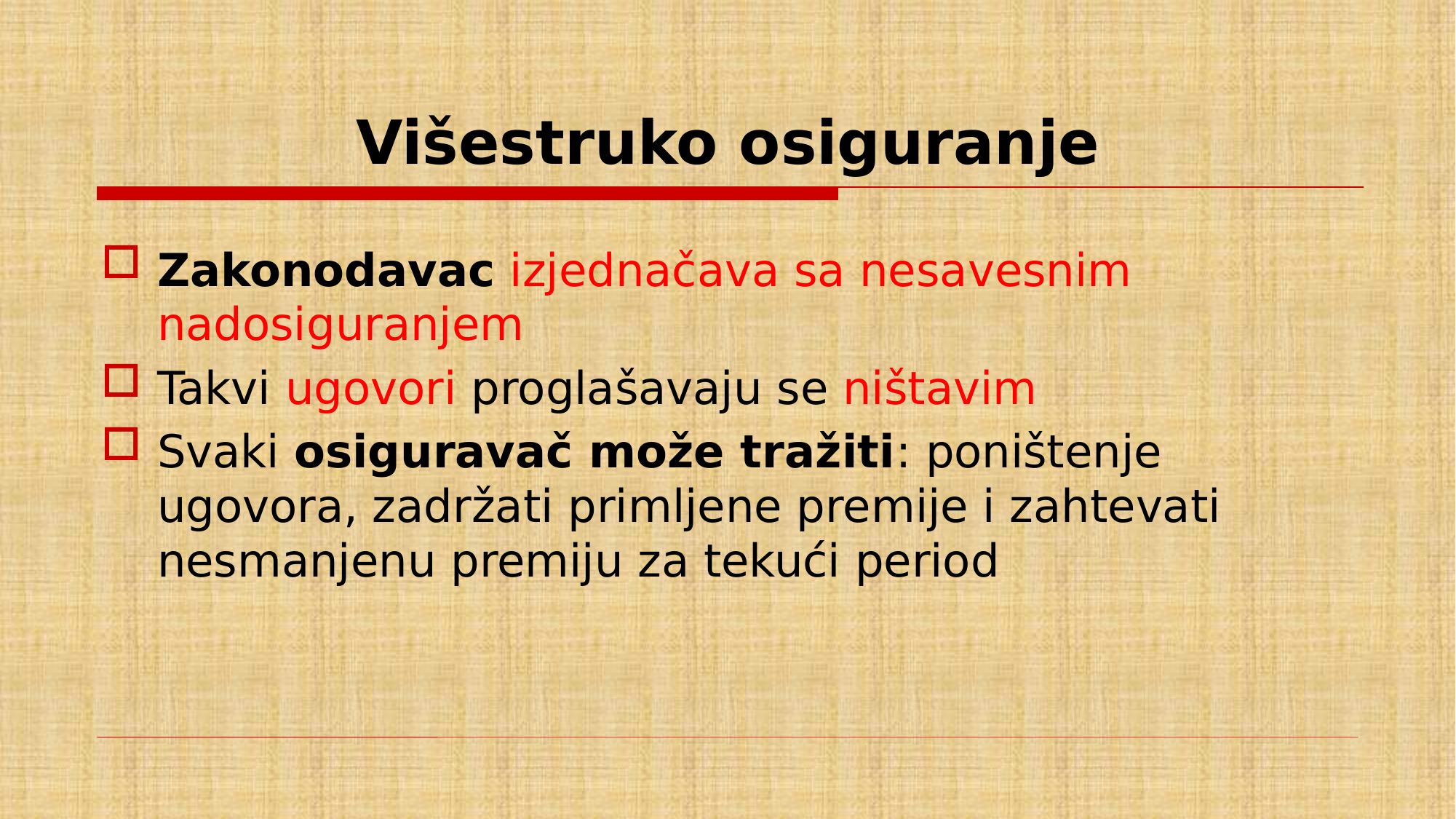

# Višestruko osiguranje
Zakonodavac izjednačava sa nesavesnim nadosiguranjem
Takvi ugovori proglašavaju se ništavim
Svaki osiguravač može tražiti: poništenje ugovora, zadržati primljene premije i zahtevati nesmanjenu premiju za tekući period